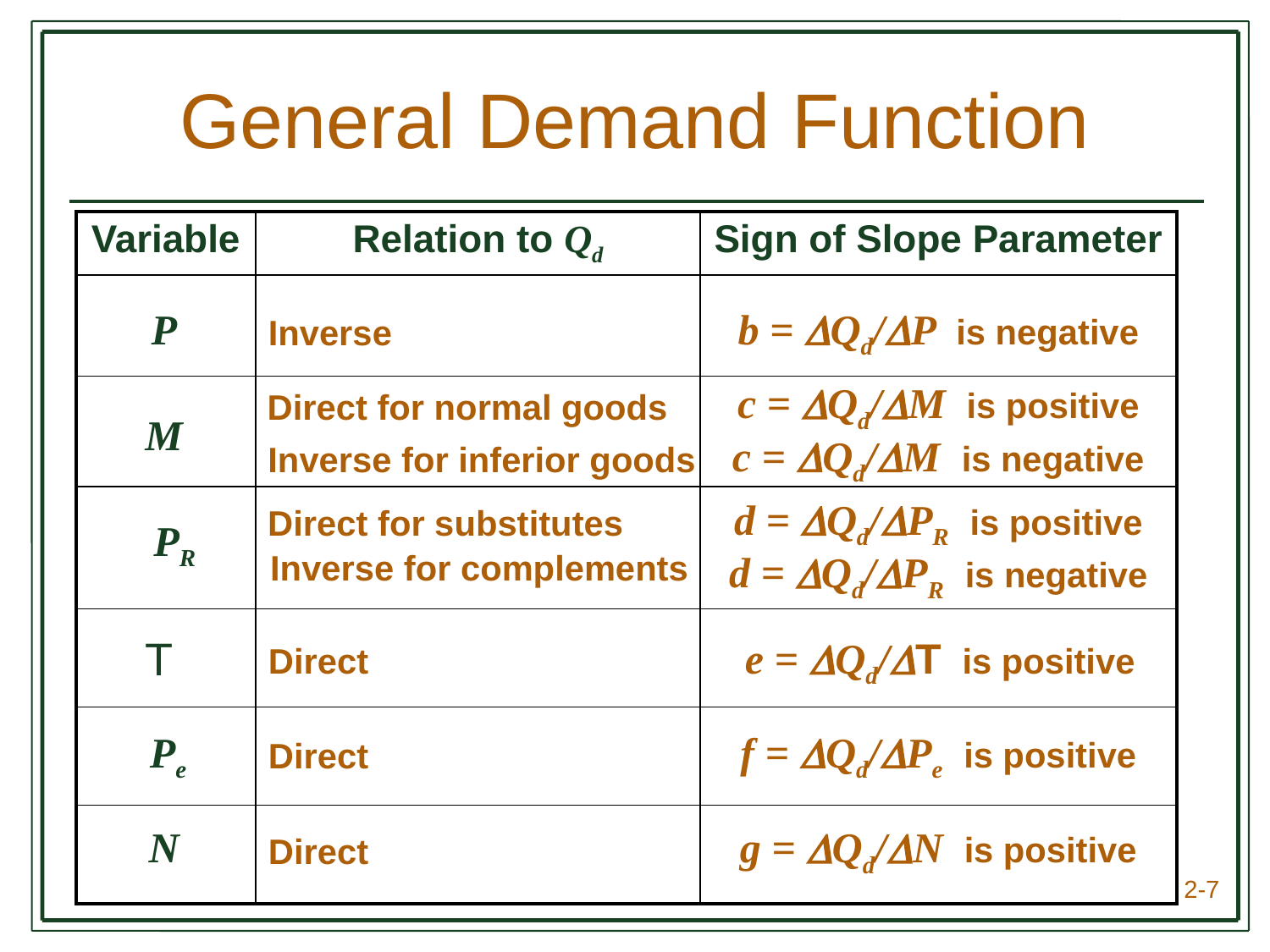

# General Demand Function
| Variable | Relation to Qd | Sign of Slope Parameter |
| --- | --- | --- |
|  |  |  |
|  |  |  |
|  |  |  |
|  |  |  |
|  |  |  |
|  |  |  |
P
b = ΔQd/ΔP  is negative
Inverse
c = ΔQd/ΔM  is positive
Direct for normal goods
M
c = ΔQd/ΔM  is negative
Inverse for inferior goods
d = ΔQd/ΔPR  is positive
Direct for substitutes
PR
Inverse for complements
d = ΔQd/ΔPR  is negative
T
e = ΔQd/ΔT  is positive
Direct
Pe
f = ΔQd/ΔPe  is positive
Direct
N
g = ΔQd/ΔN  is positive
Direct